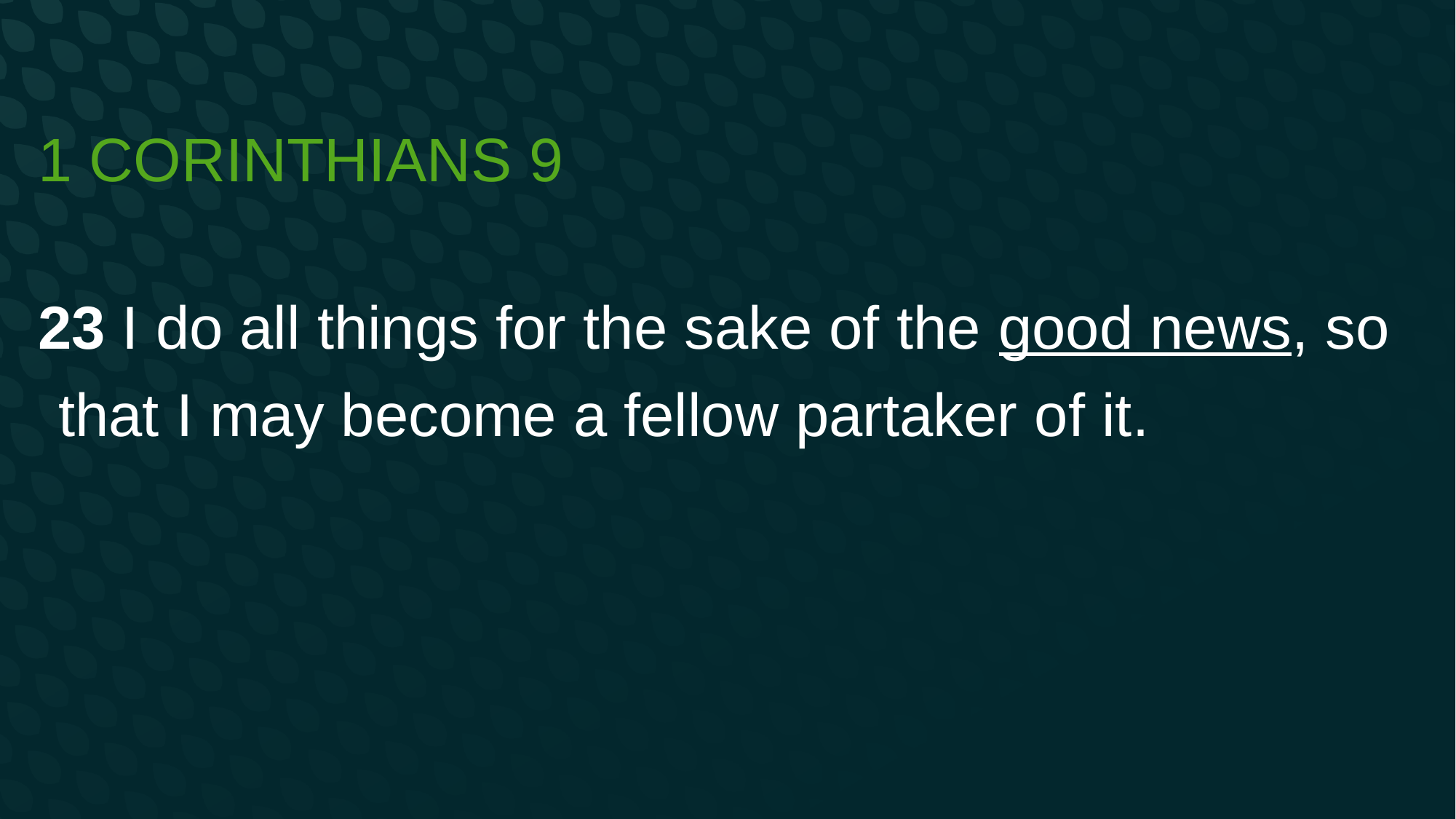

# 1 Corinthians 9
23 I do all things for the sake of the good news, so that I may become a fellow partaker of it.